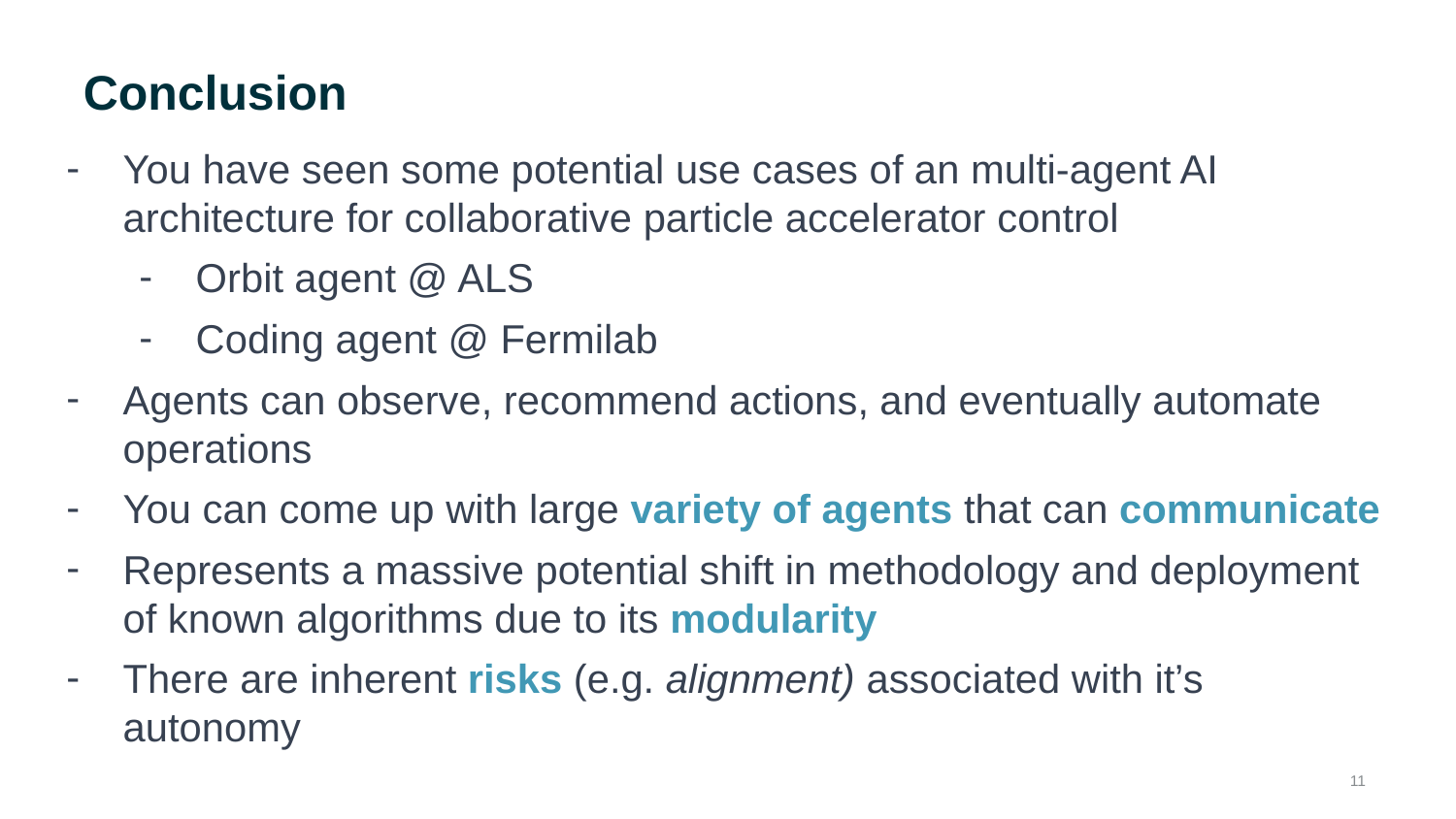

# Conclusion
You have seen some potential use cases of an multi-agent AI architecture for collaborative particle accelerator control
Orbit agent @ ALS
Coding agent @ Fermilab
Agents can observe, recommend actions, and eventually automate operations
You can come up with large variety of agents that can communicate
Represents a massive potential shift in methodology and deployment of known algorithms due to its modularity
There are inherent risks (e.g. alignment) associated with it’s autonomy
11